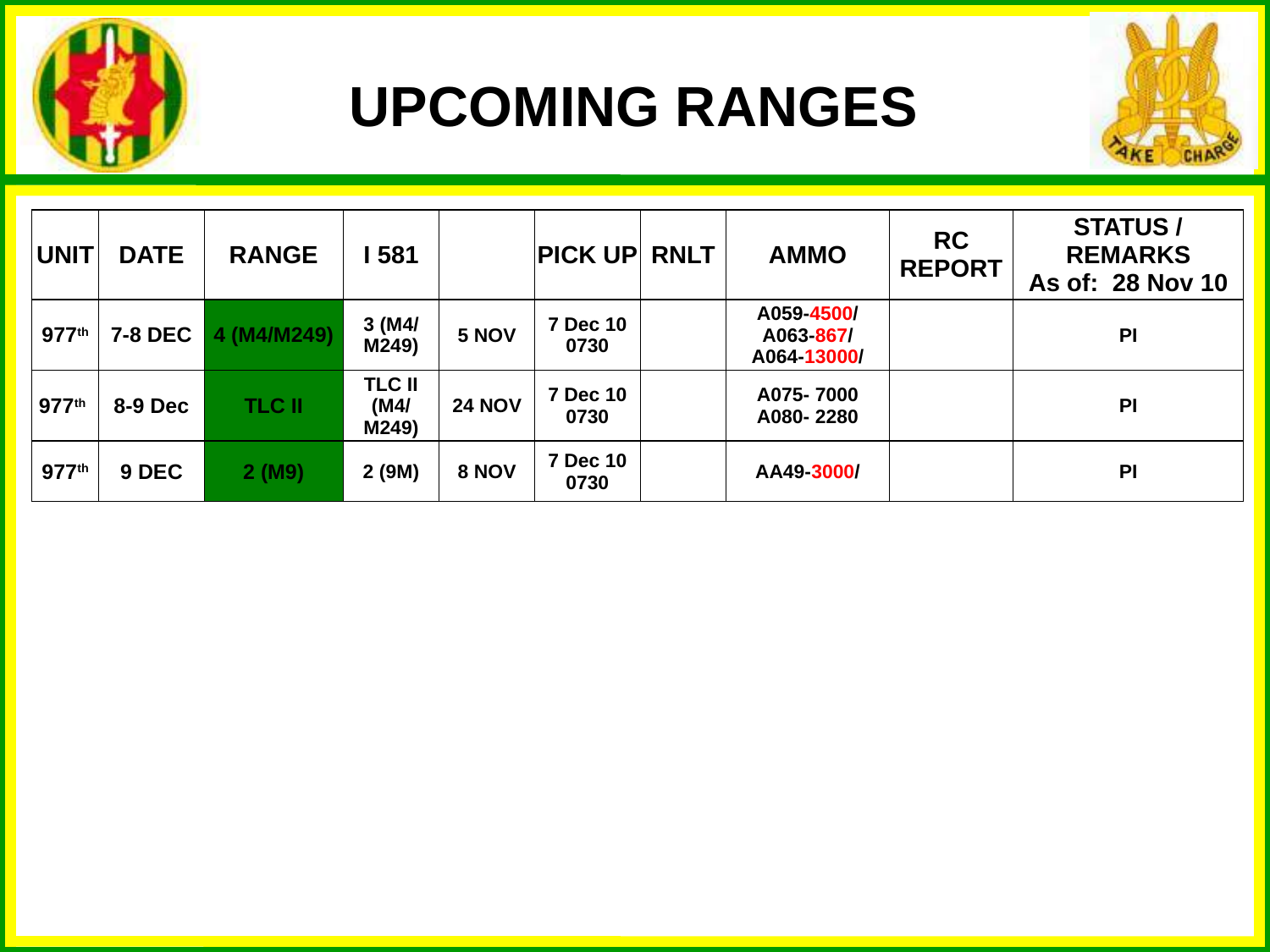

UPCOMING RANGES
| UNIT | DATE | RANGE | I 581 |  | PICK UP | RNLT | AMMO | RC REPORT | STATUS / REMARKS As of: 28 Nov 10 |
| --- | --- | --- | --- | --- | --- | --- | --- | --- | --- |
| 977th | 7-8 DEC | 4 (M4/M249) | 3 (M4/ M249) | 5 NOV | 7 Dec 10 0730 |  | A059-4500/ A063-867/ A064-13000/ |  | PI |
| 977th | 8-9 Dec | TLC II | TLC II (M4/ M249) | 24 NOV | 7 Dec 10 0730 |  | A075- 7000 A080- 2280 |  | PI |
| 977th | 9 DEC | 2 (M9) | 2 (9M) | 8 NOV | 7 Dec 10 0730 |  | AA49-3000/ |  | PI |